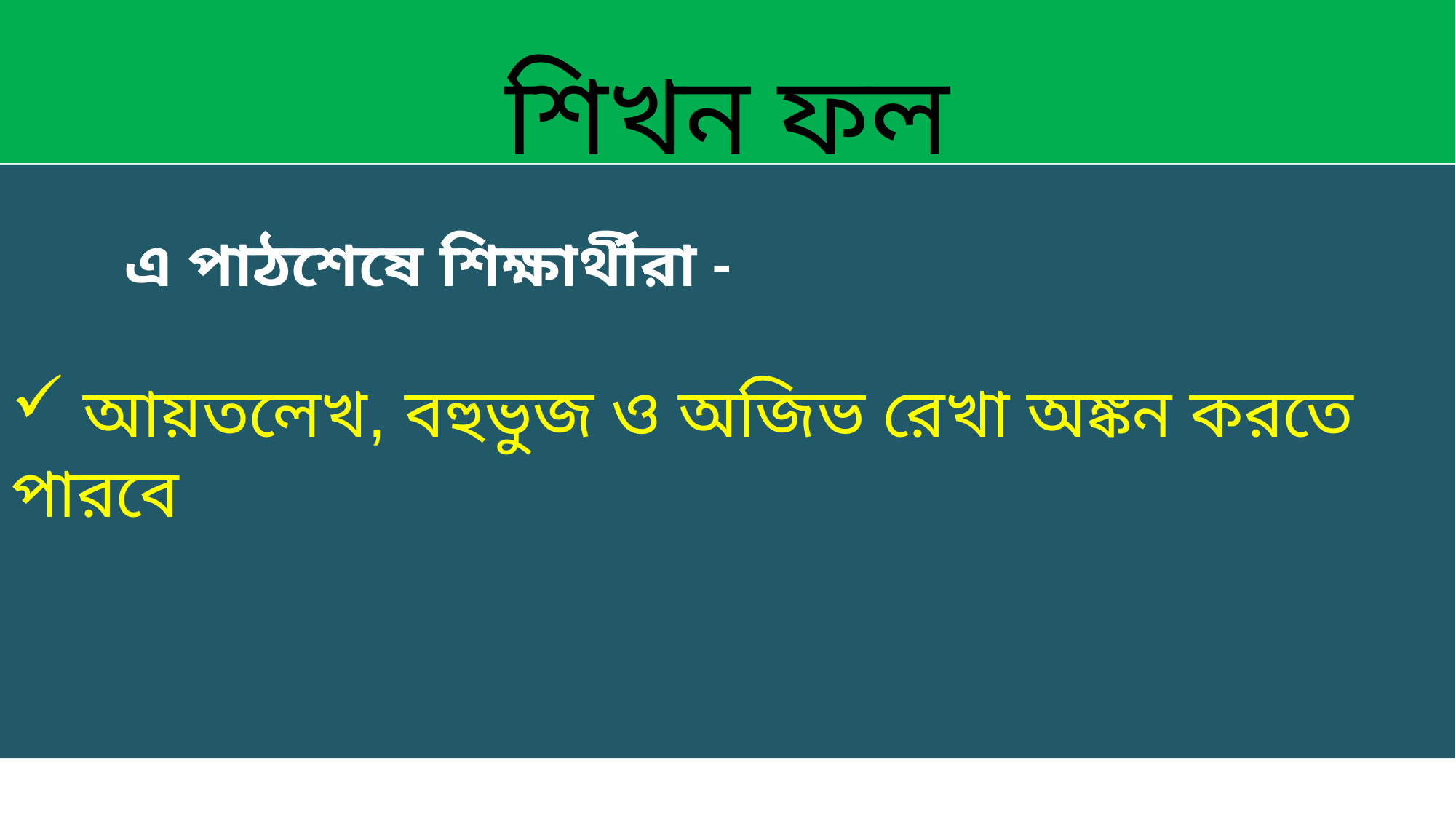

# শিখন ফল

            এ পাঠশেষে শিক্ষার্থীরা -
 আয়তলেখ, বহুভুজ ও অজিভ রেখা অঙ্কন করতে পারবে